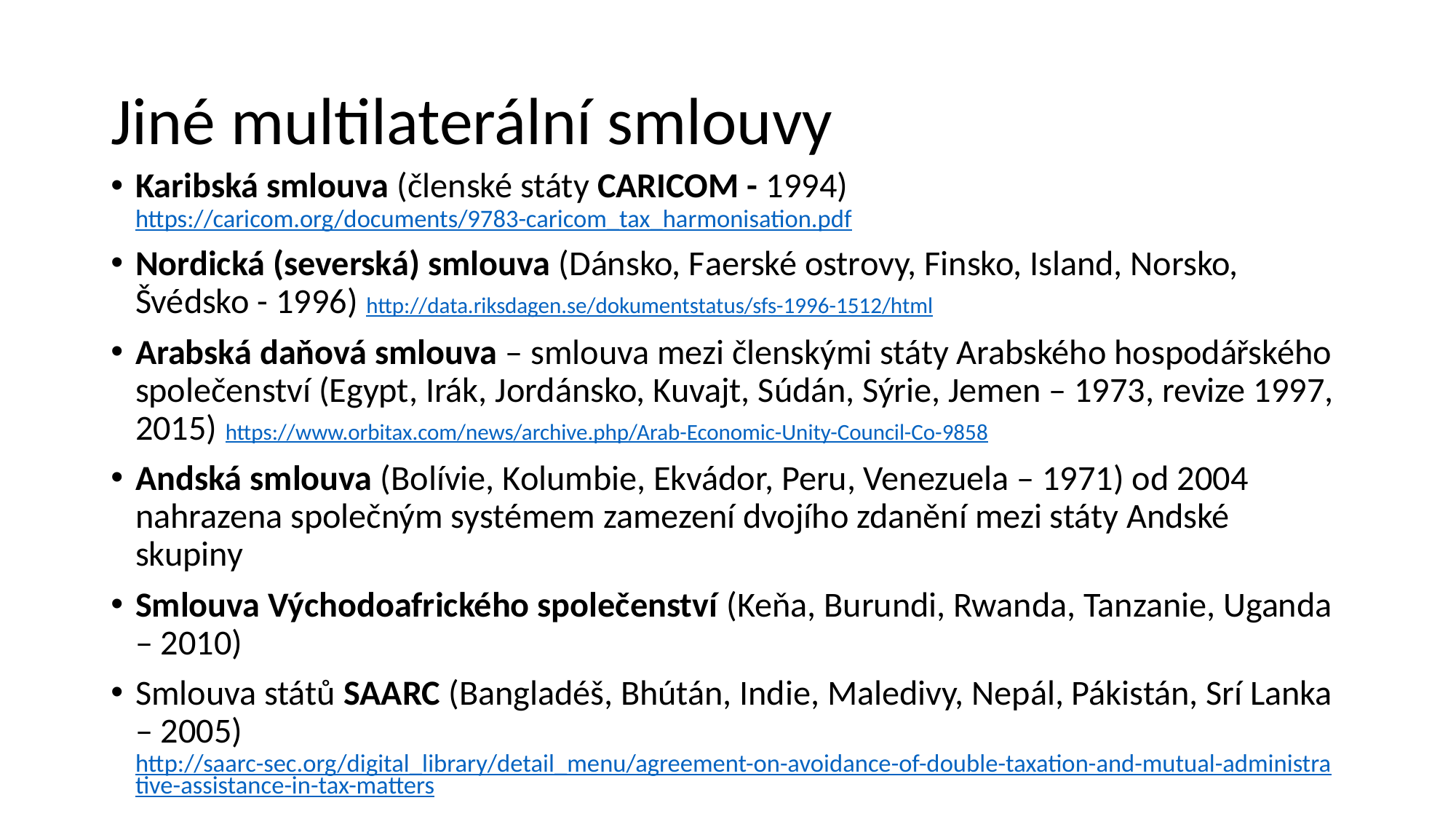

# Jiné multilaterální smlouvy
Karibská smlouva (členské státy CARICOM - 1994) https://caricom.org/documents/9783-caricom_tax_harmonisation.pdf
Nordická (severská) smlouva (Dánsko, Faerské ostrovy, Finsko, Island, Norsko, Švédsko - 1996) http://data.riksdagen.se/dokumentstatus/sfs-1996-1512/html
Arabská daňová smlouva – smlouva mezi členskými státy Arabského hospodářského společenství (Egypt, Irák, Jordánsko, Kuvajt, Súdán, Sýrie, Jemen – 1973, revize 1997, 2015) https://www.orbitax.com/news/archive.php/Arab-Economic-Unity-Council-Co-9858
Andská smlouva (Bolívie, Kolumbie, Ekvádor, Peru, Venezuela – 1971) od 2004 nahrazena společným systémem zamezení dvojího zdanění mezi státy Andské skupiny
Smlouva Východoafrického společenství (Keňa, Burundi, Rwanda, Tanzanie, Uganda – 2010)
Smlouva států SAARC (Bangladéš, Bhútán, Indie, Maledivy, Nepál, Pákistán, Srí Lanka – 2005) http://saarc-sec.org/digital_library/detail_menu/agreement-on-avoidance-of-double-taxation-and-mutual-administrative-assistance-in-tax-matters